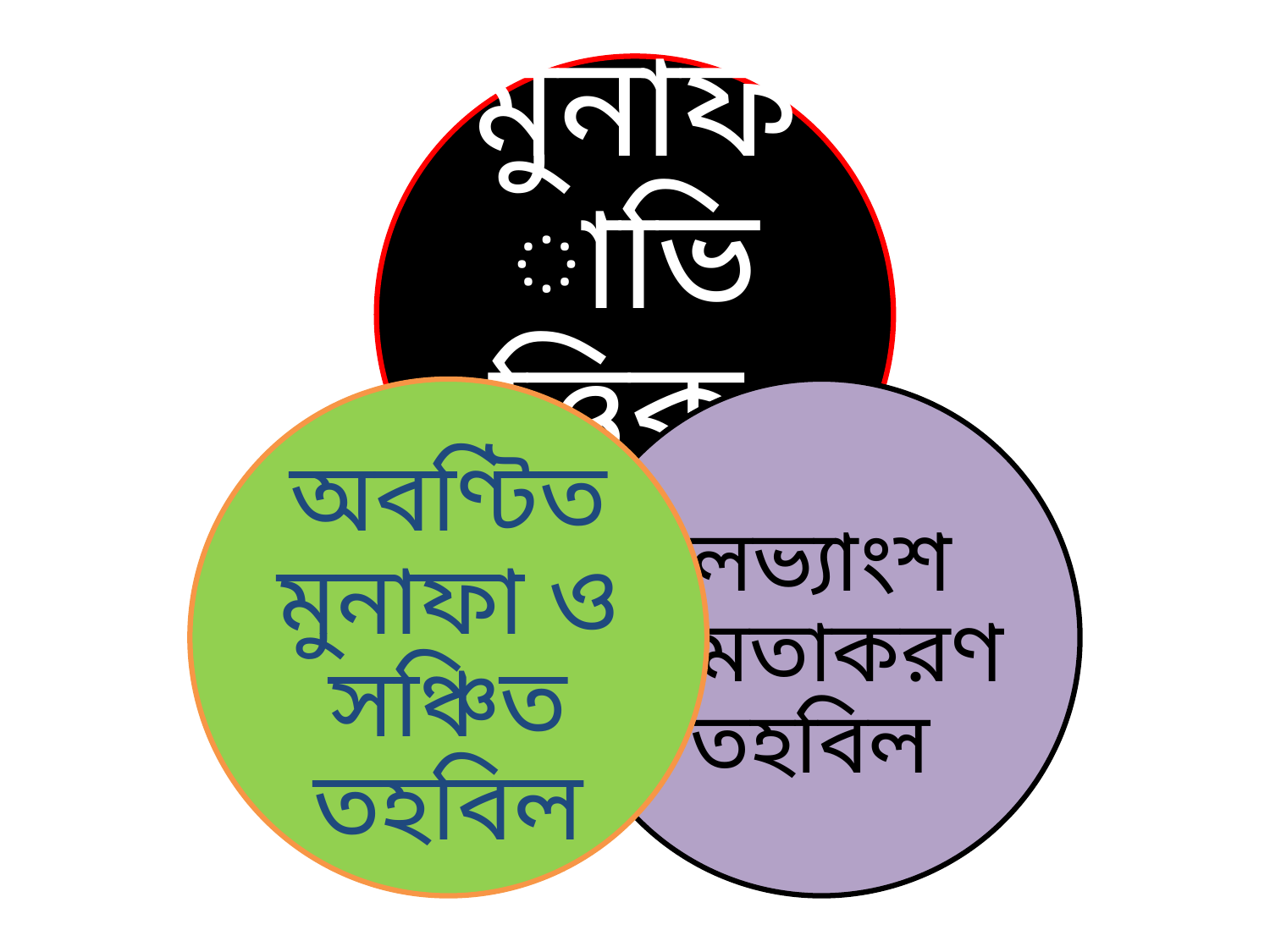

মুনাফাভিত্তিক
লভ্যাংশ সমতাকরণ তহবিল
অবণ্টিত মুনাফা ও সঞ্চিত তহবিল